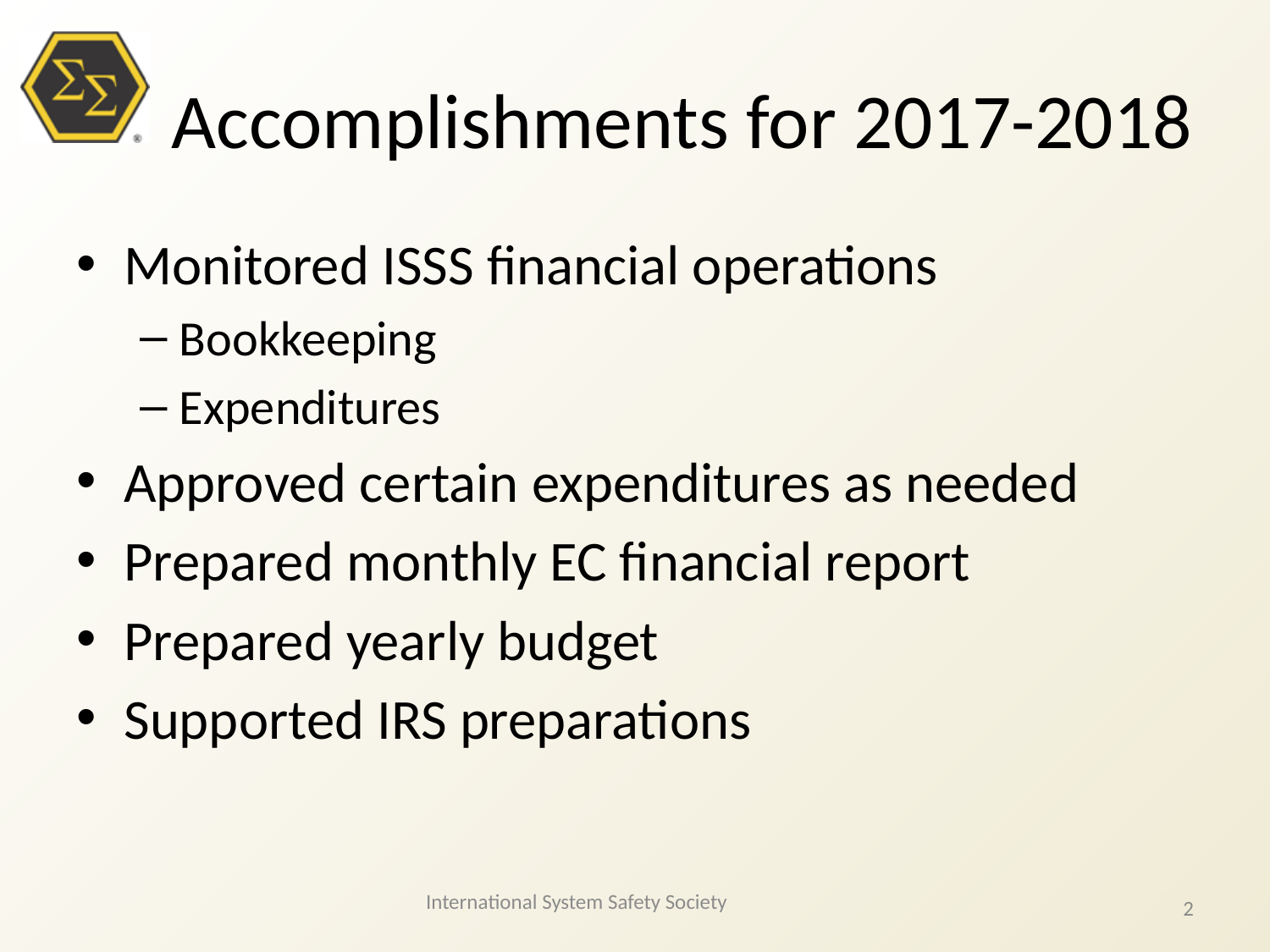

Monitored ISSS financial operations
Bookkeeping
Expenditures
Approved certain expenditures as needed
Prepared monthly EC financial report
Prepared yearly budget
Supported IRS preparations
# Accomplishments for 2017-2018
International System Safety Society
2